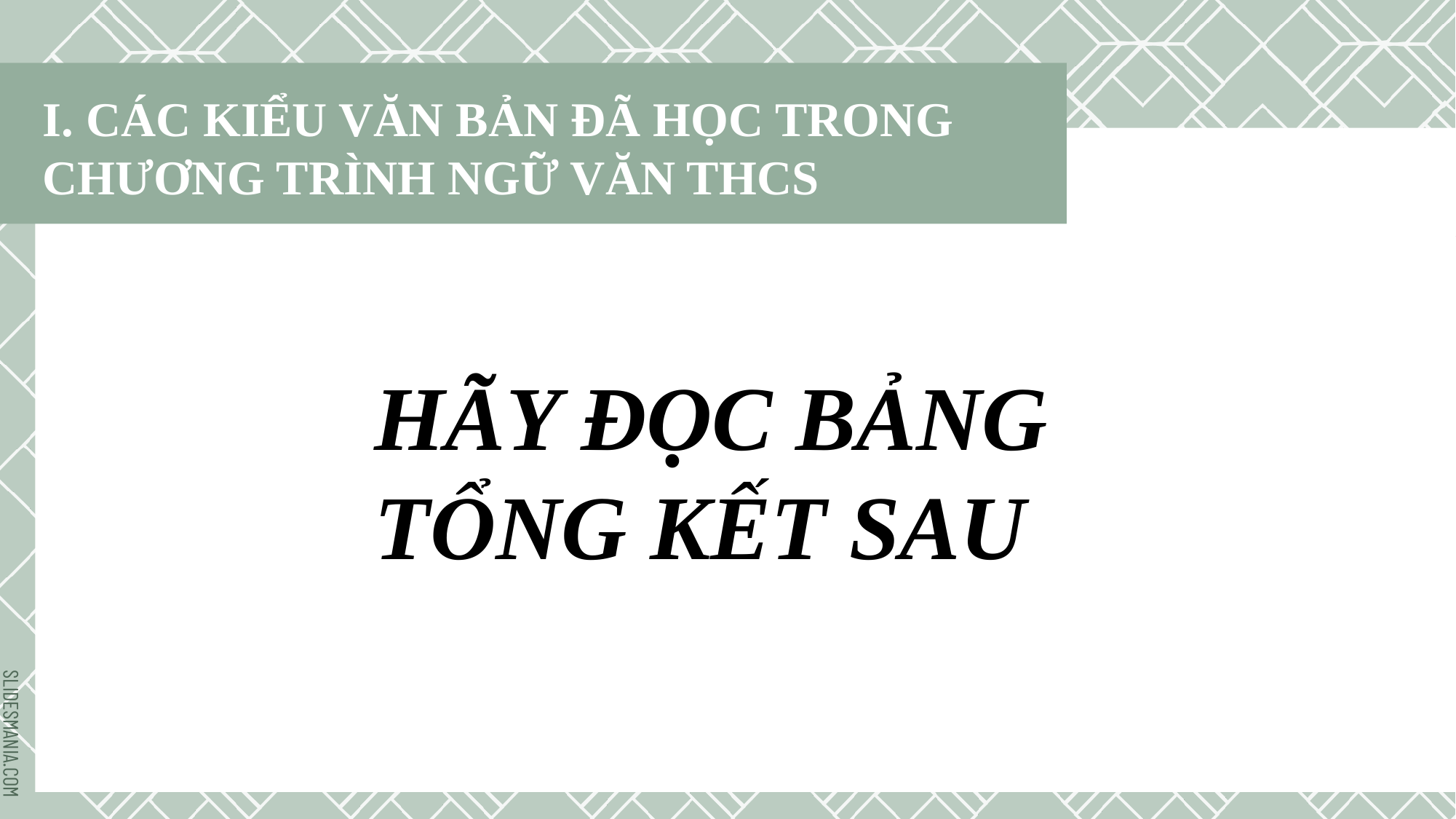

I. CÁC KIỂU VĂN BẢN ĐÃ HỌC TRONG CHƯƠNG TRÌNH NGỮ VĂN THCS
HÃY ĐỌC BẢNG TỔNG KẾT SAU